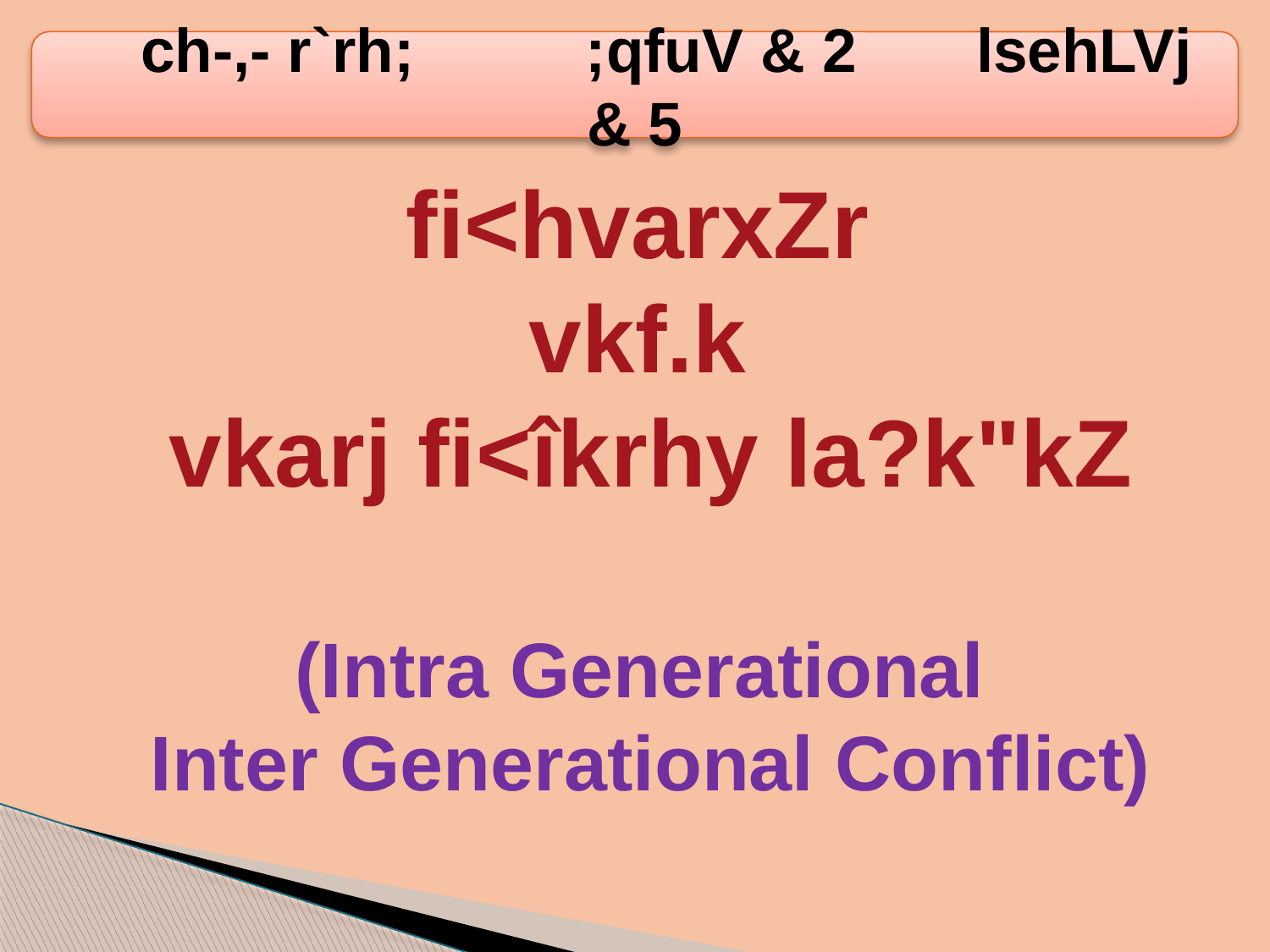

ch-,- r`rh;          ;qfuV & 2       lsehLVj & 5
fi<hvarxZr
vkf.k
vkarj fi<îkrhy la?k"kZ

(Intra Generational
Inter Generational Conflict)